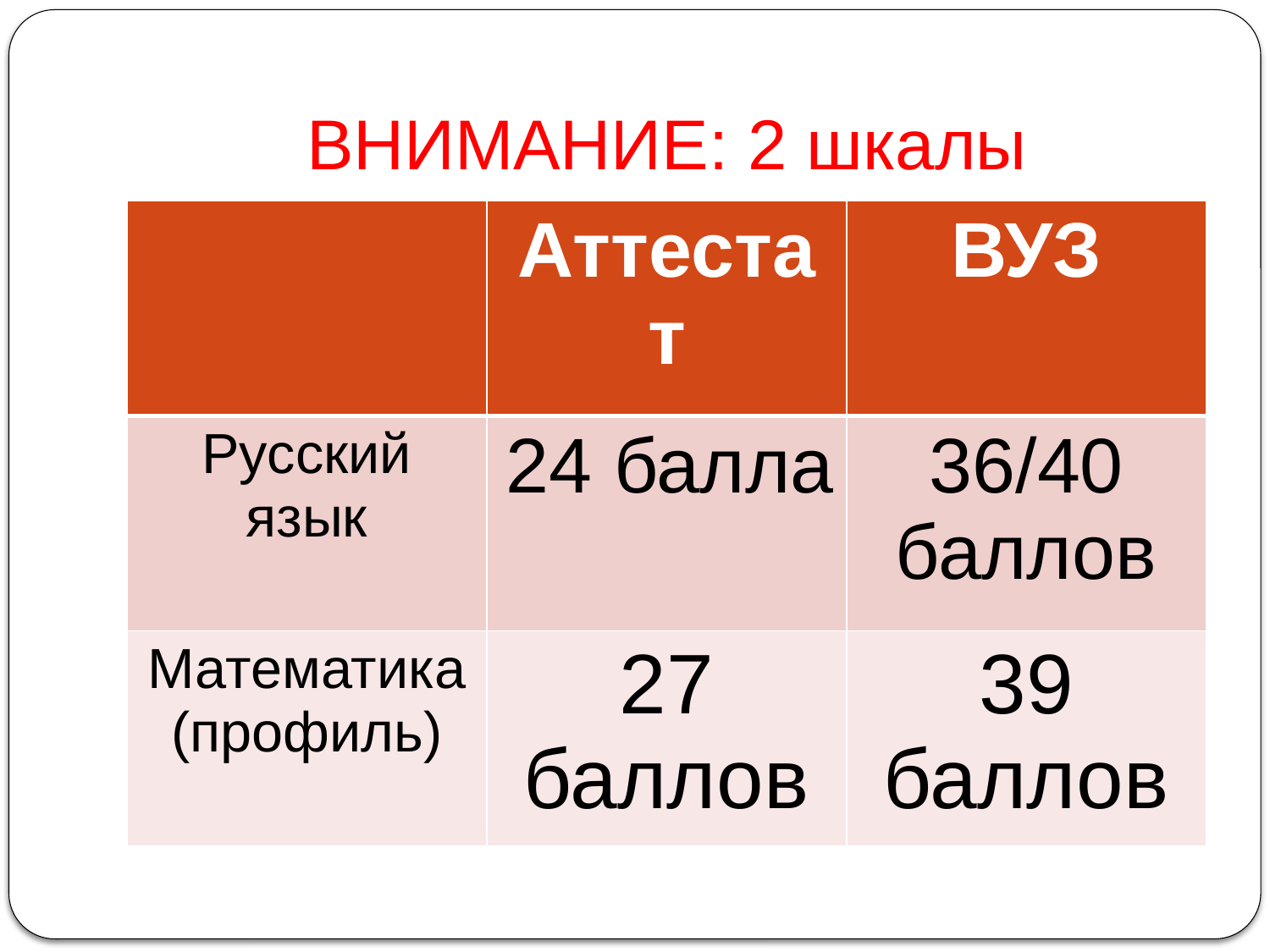

# ВНИМАНИЕ: 2 шкалы
|  | Аттестат | ВУЗ |
| --- | --- | --- |
| Русский язык | 24 балла | 36/40 баллов |
| Математика (профиль) | 27 баллов | 39 баллов |